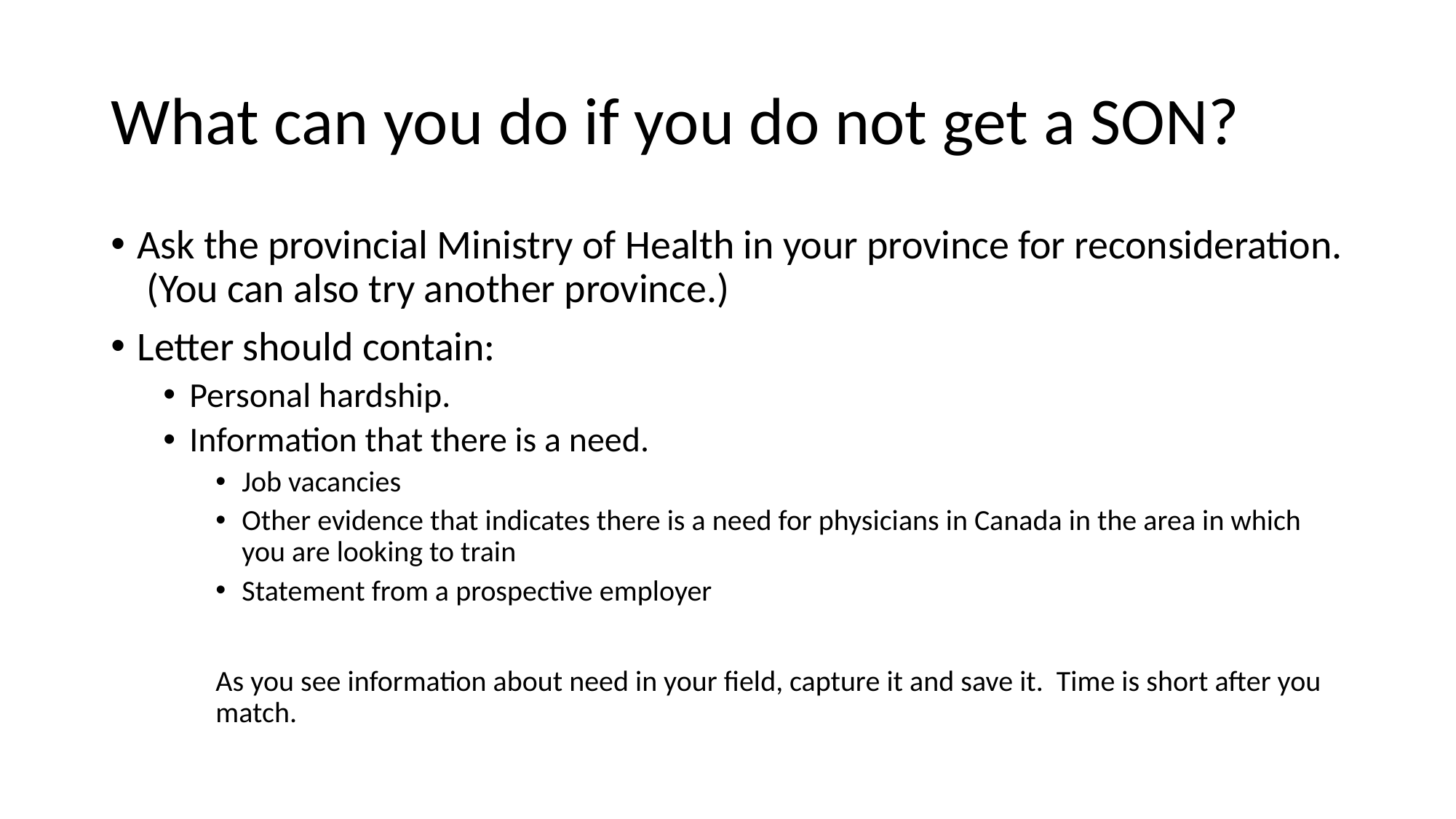

# What can you do if you do not get a SON?
Ask the provincial Ministry of Health in your province for reconsideration.  (You can also try another province.)
Letter should contain:
Personal hardship.
Information that there is a need.
Job vacancies
Other evidence that indicates there is a need for physicians in Canada in the area in which you are looking to train
Statement from a prospective employer

As you see information about need in your field, capture it and save it.  Time is short after you match.